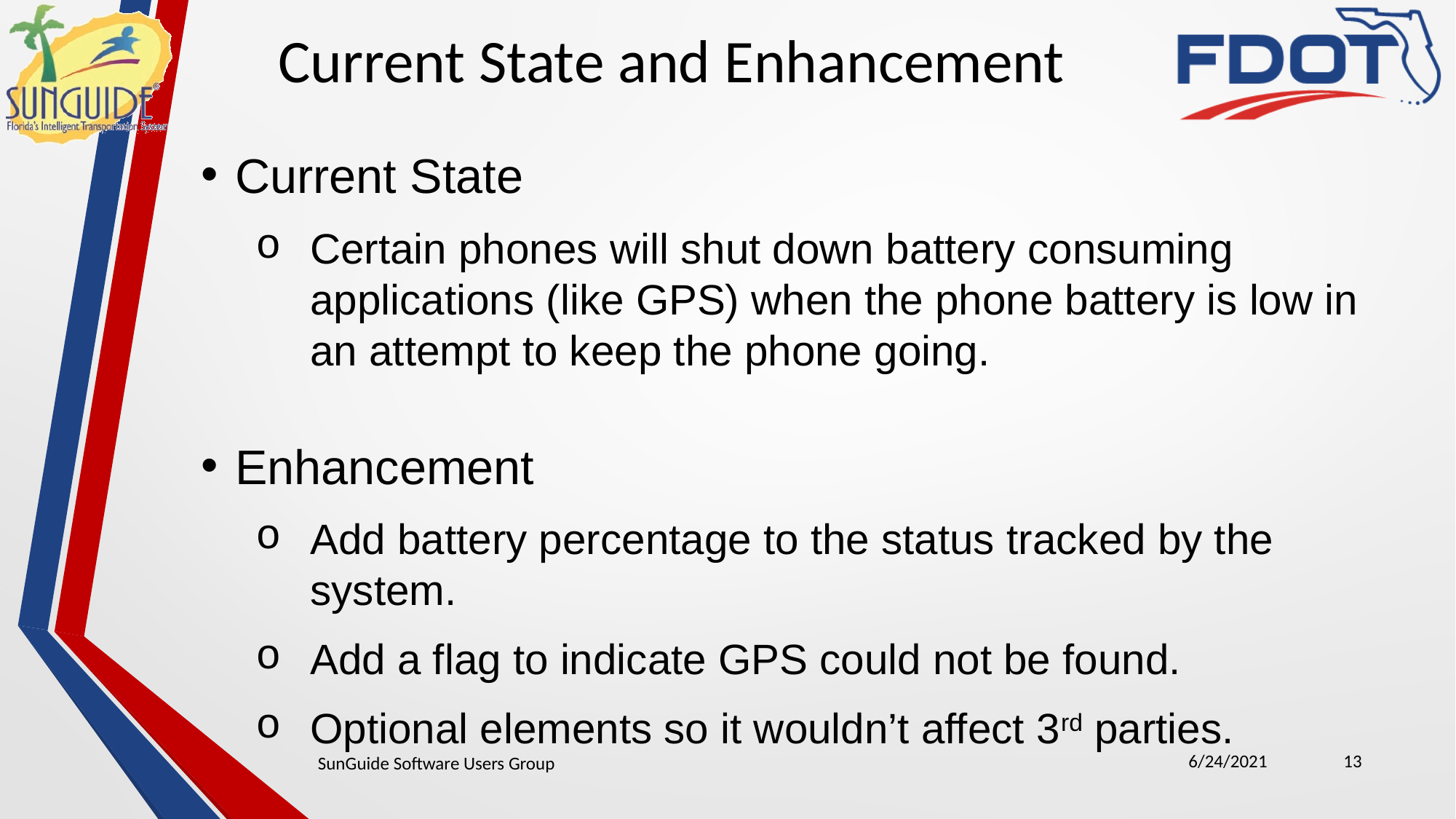

Current State and Enhancement
Current State
Certain phones will shut down battery consuming applications (like GPS) when the phone battery is low in an attempt to keep the phone going.

Enhancement
Add battery percentage to the status tracked by the system.
Add a flag to indicate GPS could not be found.
Optional elements so it wouldn’t affect 3rd parties.
6/24/2021
13
SunGuide Software Users Group